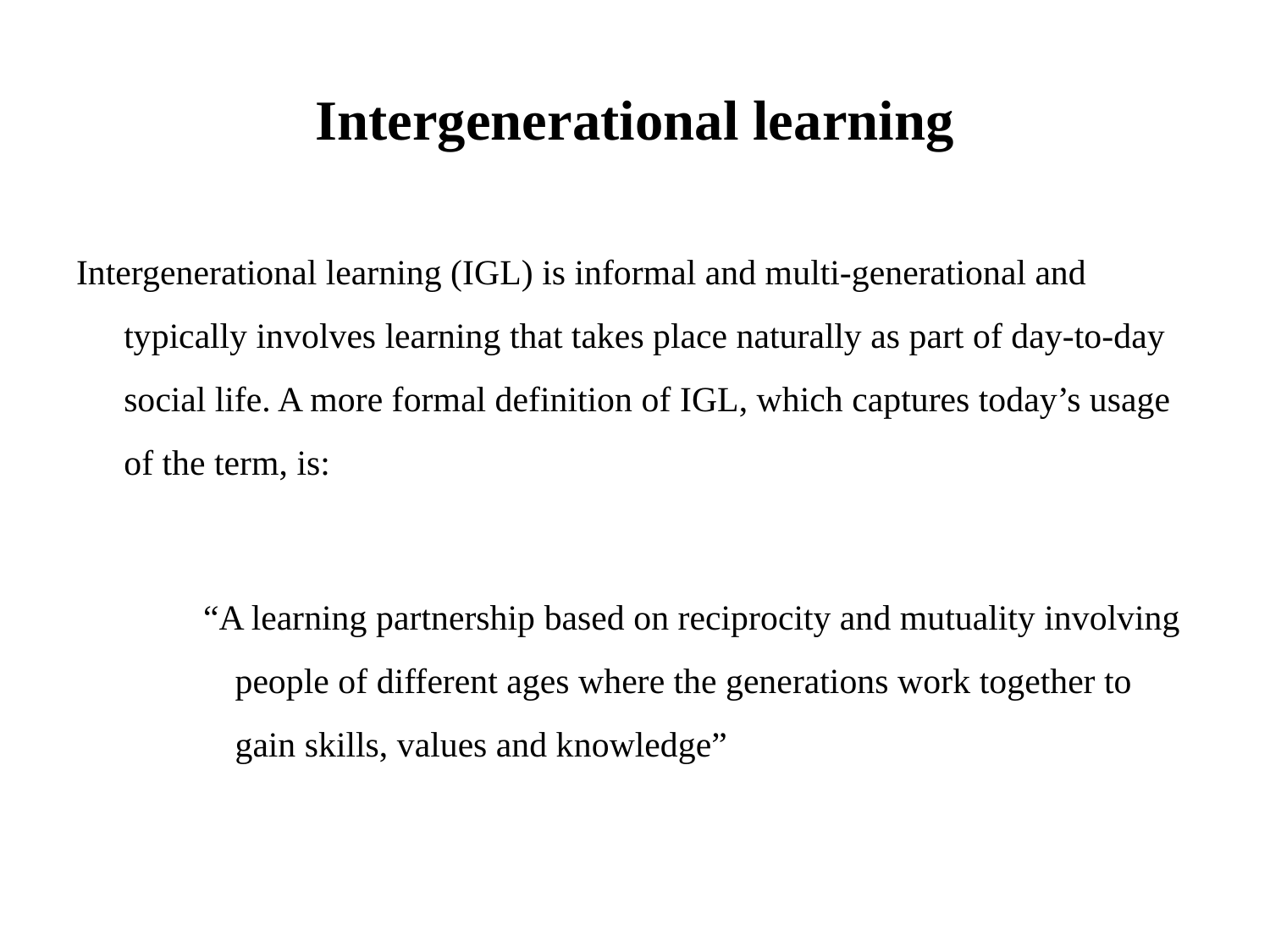

# Intergenerational learning
Intergenerational learning (IGL) is informal and multi‑generational and typically involves learning that takes place naturally as part of day-to-day social life. A more formal definition of IGL, which captures today’s usage of the term, is:

“A learning partnership based on reciprocity and mutuality involving people of different ages where the generations work together to gain skills, values and knowledge”